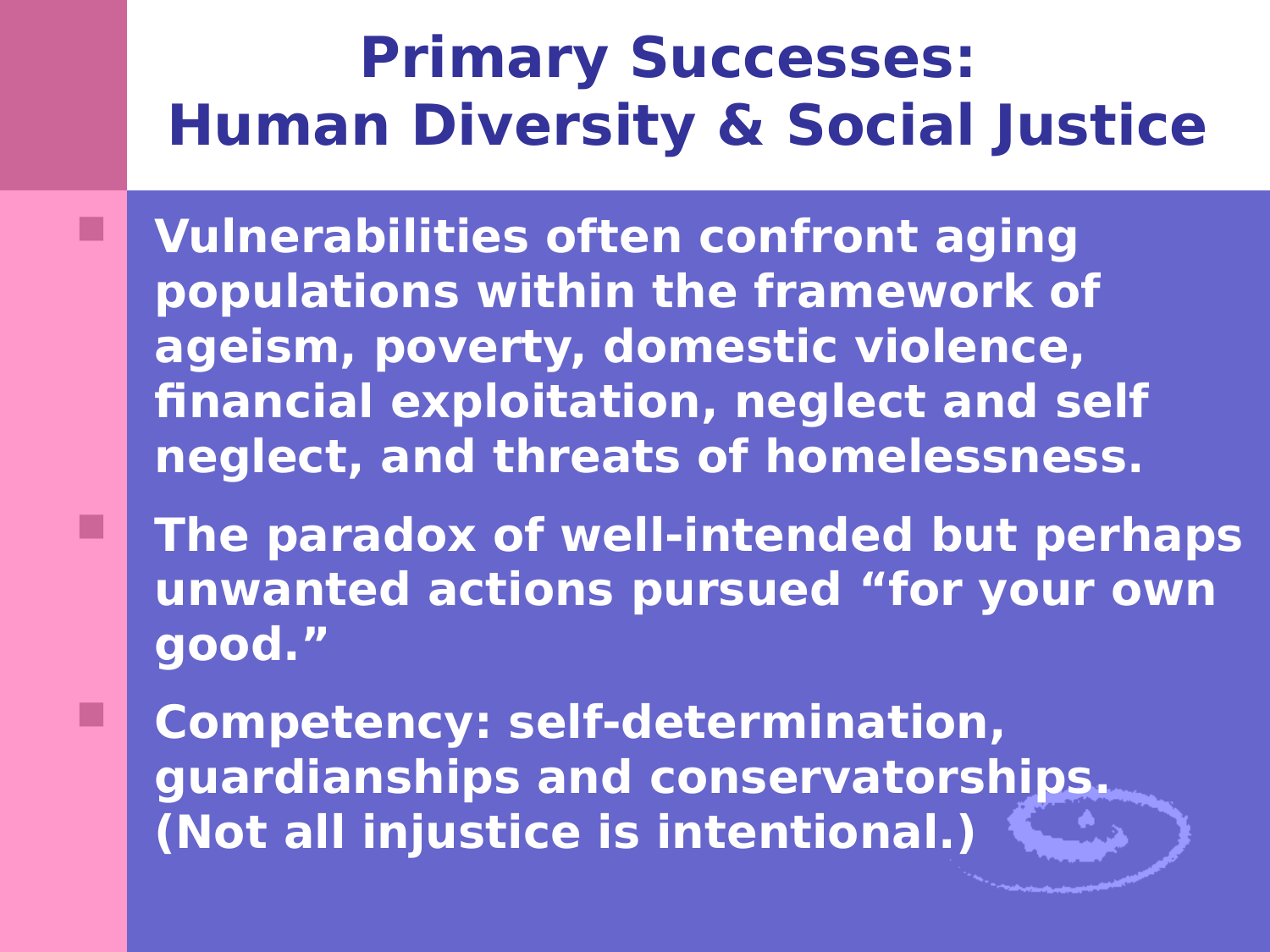

Primary Successes:
Human Diversity & Social Justice
Vulnerabilities often confront aging populations within the framework of  ageism, poverty, domestic violence, financial exploitation, neglect and self neglect, and threats of homelessness.
The paradox of well-intended but perhaps unwanted actions pursued “for your own good.”
Competency: self-determination, guardianships and conservatorships.
(Not all injustice is intentional.)